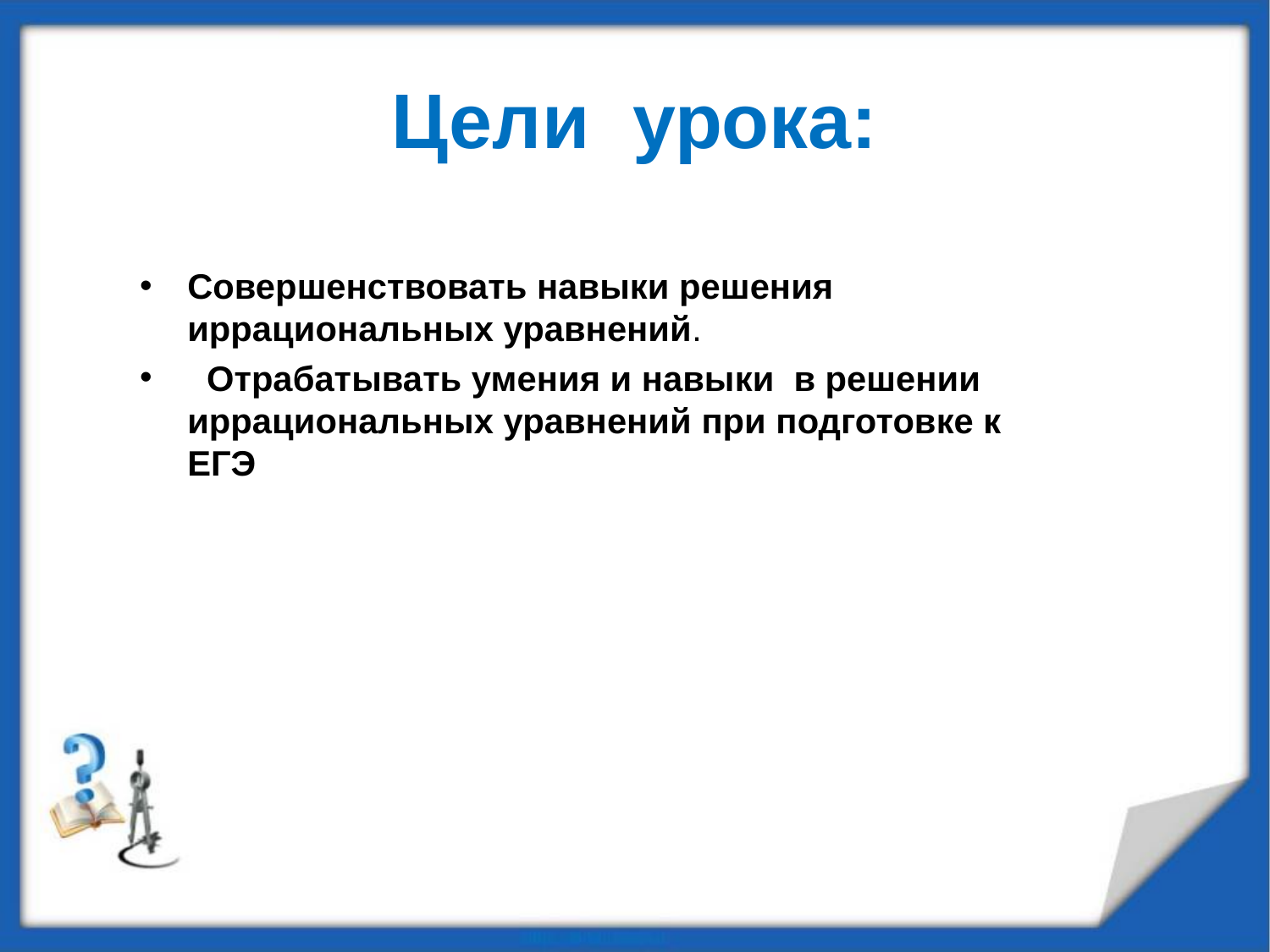

# Цели  урока:

Совершенствовать навыки решения иррациональных уравнений.
  Отрабатывать умения и навыки  в решении иррациональных уравнений при подготовке к ЕГЭ